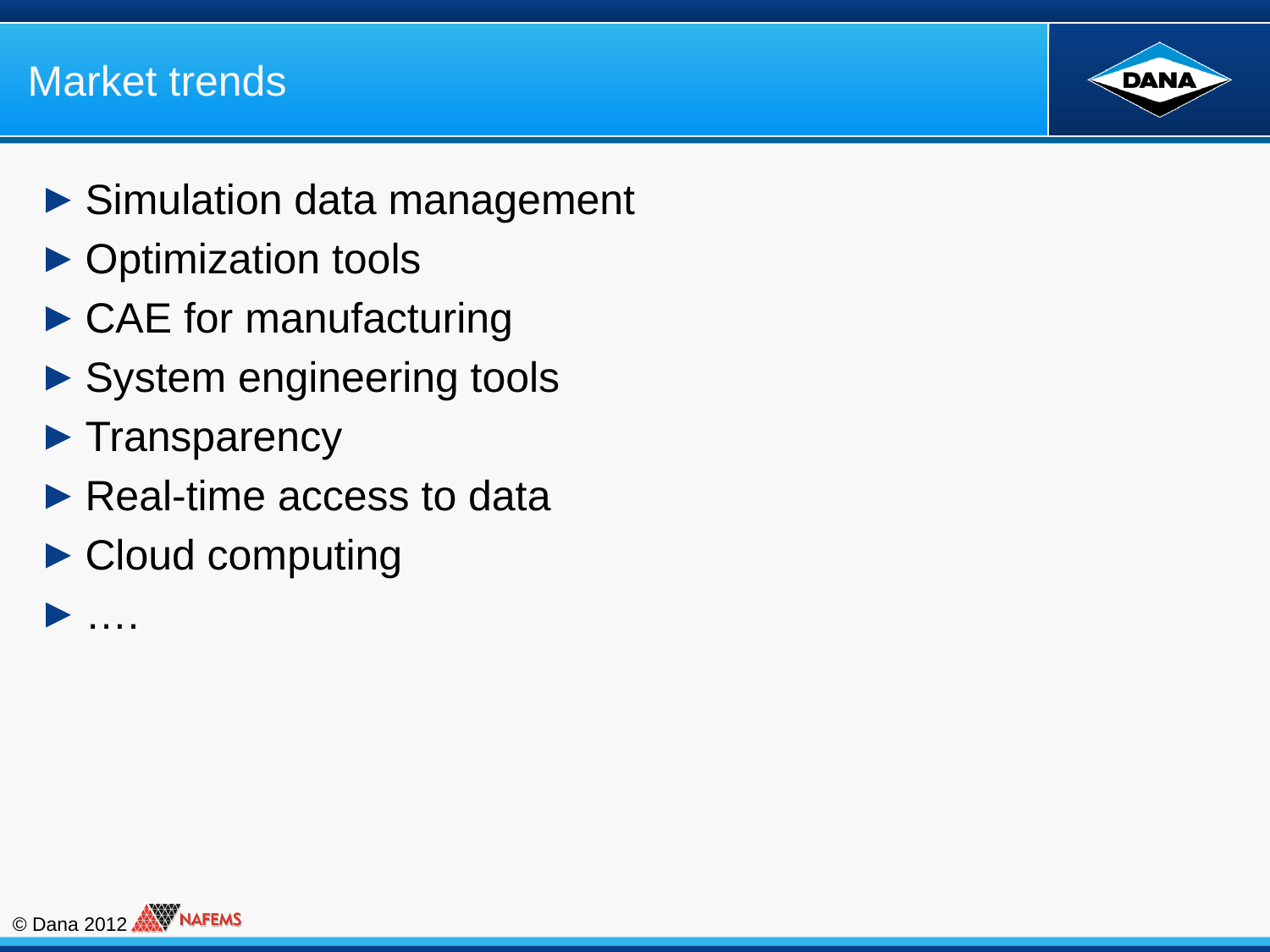

# Market trends
Simulation data management
Optimization tools
CAE for manufacturing
System engineering tools
Transparency
Real-time access to data
Cloud computing
….